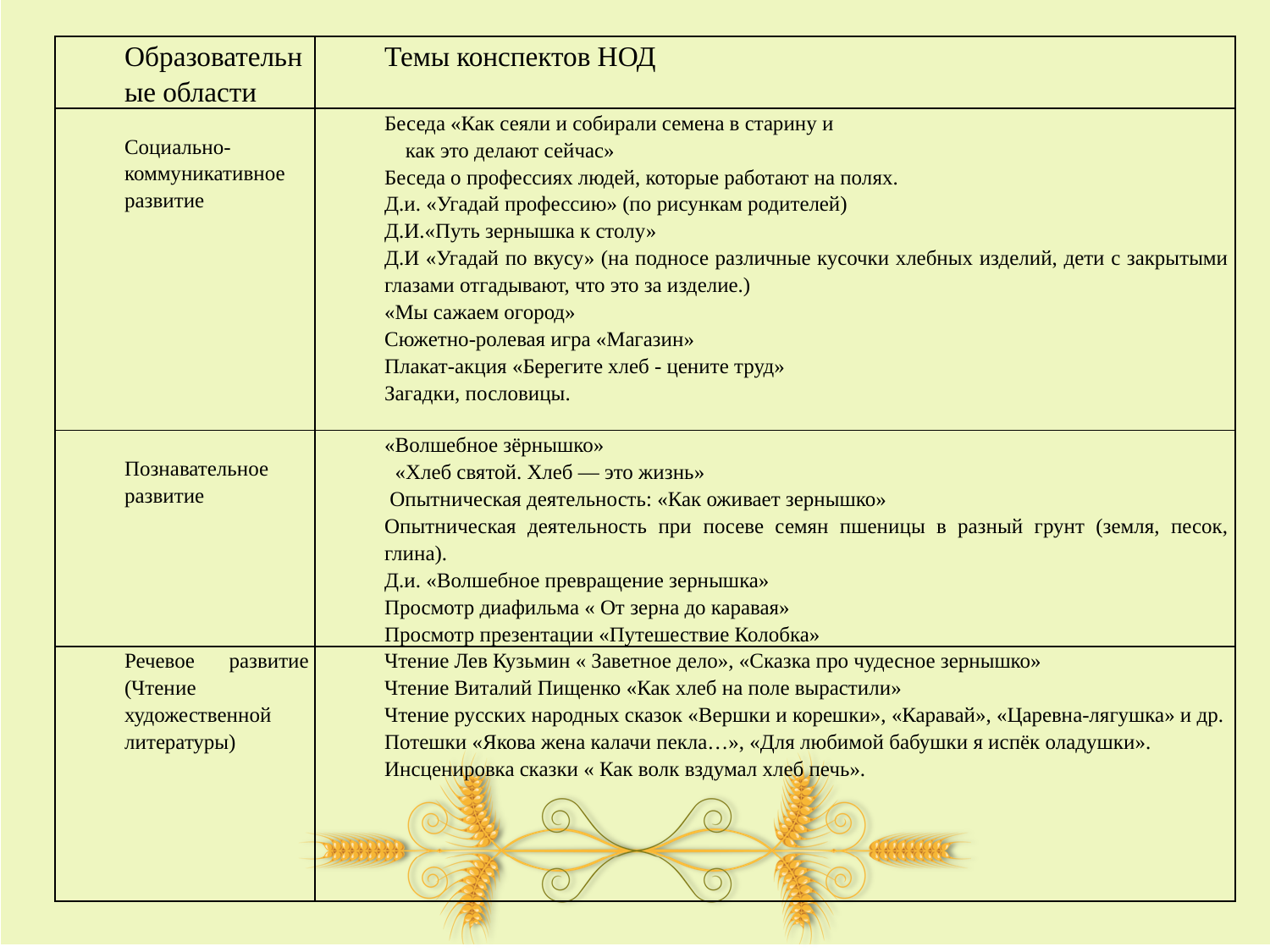

| Образовательные области | Темы конспектов НОД |
| --- | --- |
| Социально- коммуникативное развитие | Беседа «Как сеяли и собирали семена в старину и как это делают сейчас» Беседа о профессиях людей, которые работают на полях. Д.и. «Угадай профессию» (по рисункам родителей) Д.И.«Путь зернышка к столу» Д.И «Угадай по вкусу» (на подносе различные кусочки хлебных изделий, дети с закрытыми глазами отгадывают, что это за изделие.) «Мы сажаем огород» Сюжетно-ролевая игра «Магазин» Плакат-акция «Берегите хлеб - цените труд» Загадки, пословицы. |
| Познавательное развитие | «Волшебное зёрнышко» «Хлеб святой. Хлеб — это жизнь» Опытническая деятельность: «Как оживает зернышко» Опытническая деятельность при посеве семян пшеницы в разный грунт (земля, песок, глина). Д.и. «Волшебное превращение зернышка» Просмотр диафильма « От зерна до каравая» Просмотр презентации «Путешествие Колобка» |
| Речевое развитие (Чтение художественной литературы) | Чтение Лев Кузьмин « Заветное дело», «Сказка про чудесное зернышко» Чтение Виталий Пищенко «Как хлеб на поле вырастили» Чтение русских народных сказок «Вершки и корешки», «Каравай», «Царевна-лягушка» и др. Потешки «Якова жена калачи пекла…», «Для любимой бабушки я испёк оладушки». Инсценировка сказки « Как волк вздумал хлеб печь». |
#